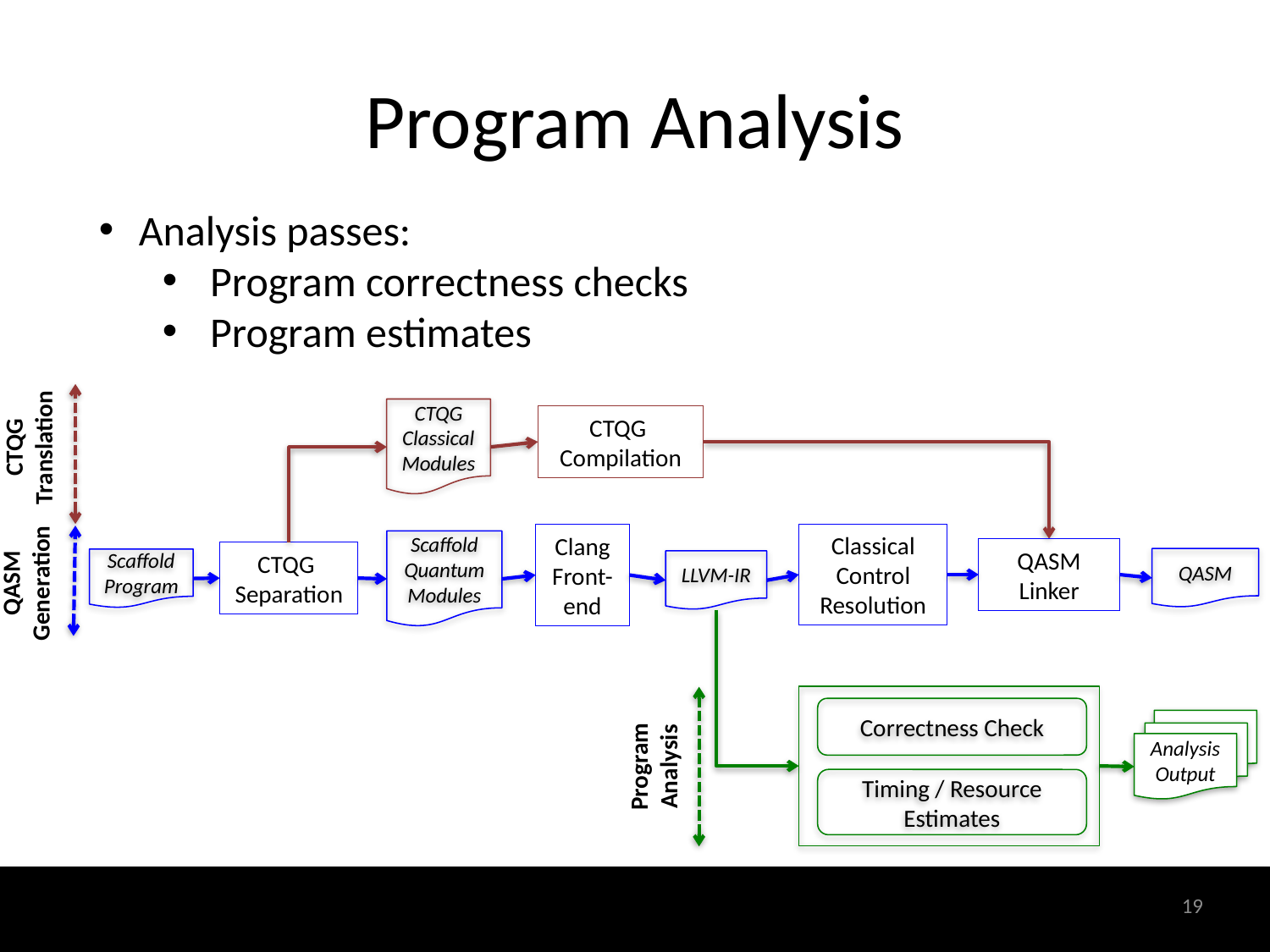

# Program Analysis
Analysis passes:
Program correctness checks
Program estimates
CTQG Classical Modules
CTQG
Compilation
CTQG Translation
Classical Control Resolution
Clang Front-end
Scaffold Quantum Modules
QASM Linker
CTQG
Separation
QASM Generation
QASM
Scaffold Program
LLVM-IR

Correctness Check
Timing / Resource Estimates

Analysis Output
Program Analysis
19